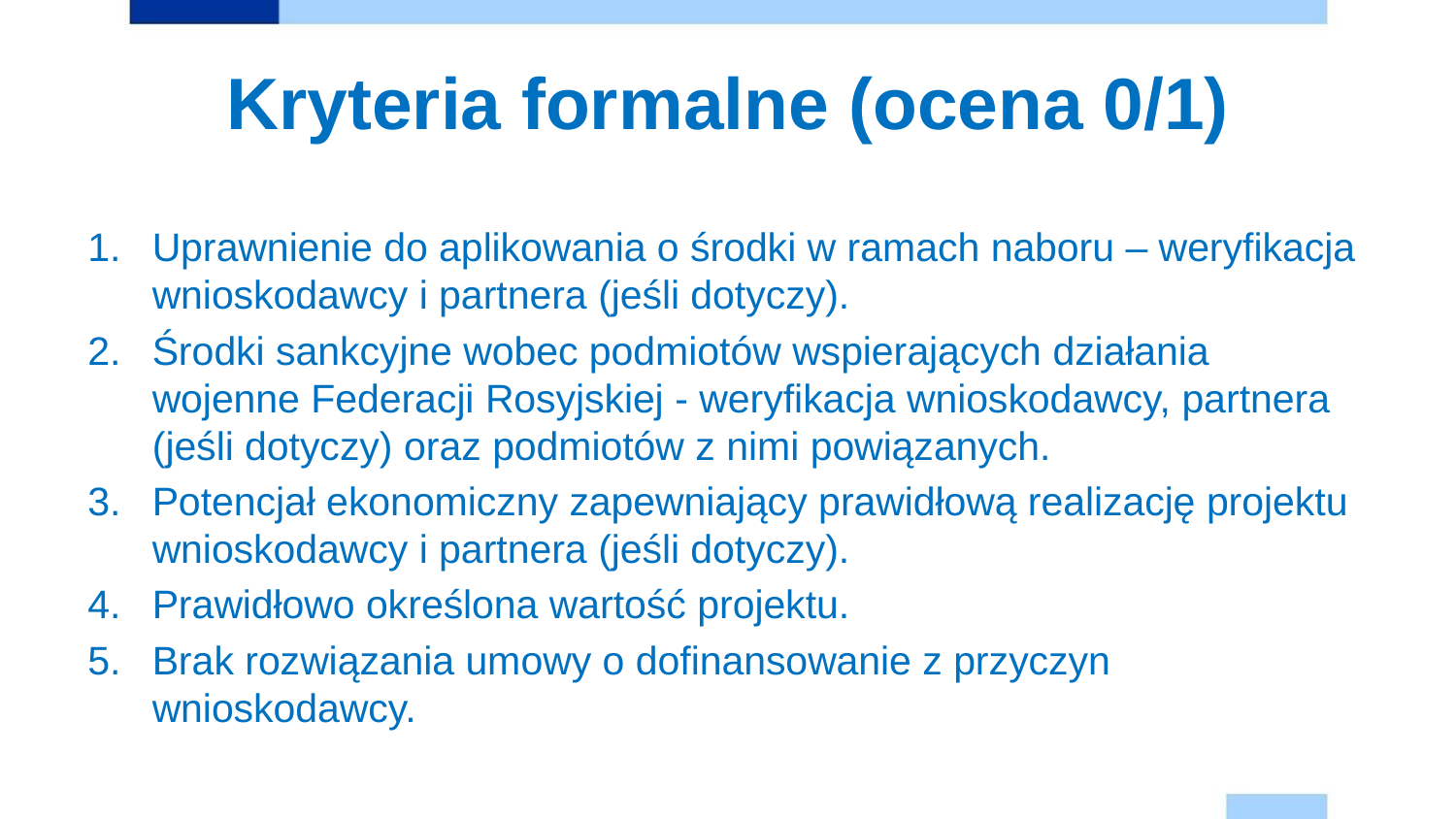

# Kryteria formalne (ocena 0/1)
Uprawnienie do aplikowania o środki w ramach naboru – weryfikacja wnioskodawcy i partnera (jeśli dotyczy).
Środki sankcyjne wobec podmiotów wspierających działania wojenne Federacji Rosyjskiej - weryfikacja wnioskodawcy, partnera (jeśli dotyczy) oraz podmiotów z nimi powiązanych.
Potencjał ekonomiczny zapewniający prawidłową realizację projektu wnioskodawcy i partnera (jeśli dotyczy).
Prawidłowo określona wartość projektu.
Brak rozwiązania umowy o dofinansowanie z przyczyn wnioskodawcy.